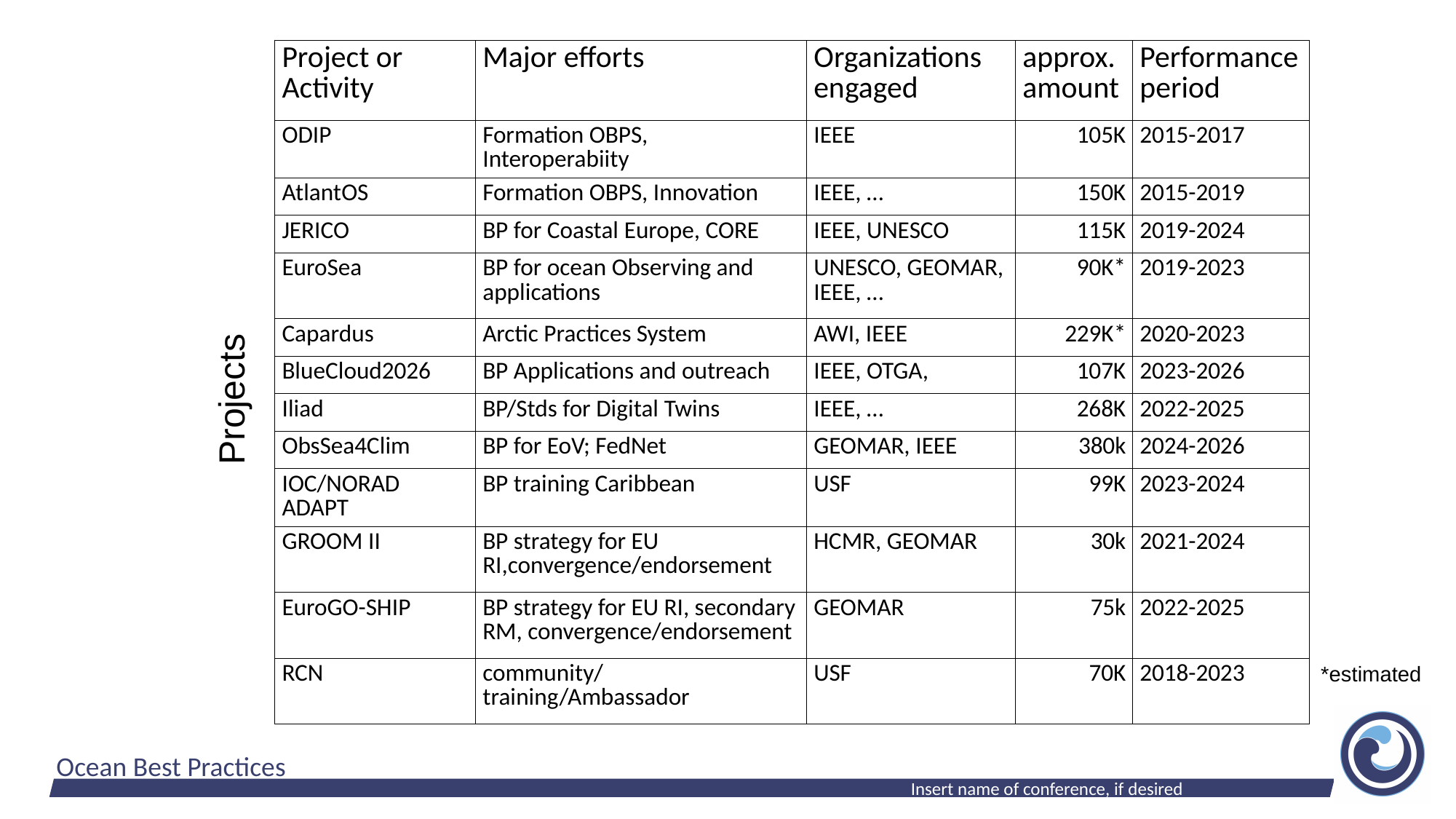

| Project or Activity | Major efforts | Organizations engaged | approx. amount | Performance period |
| --- | --- | --- | --- | --- |
| ODIP | Formation OBPS, Interoperabiity | IEEE | 105K | 2015-2017 |
| AtlantOS | Formation OBPS, Innovation | IEEE, … | 150K | 2015-2019 |
| JERICO | BP for Coastal Europe, CORE | IEEE, UNESCO | 115K | 2019-2024 |
| EuroSea | BP for ocean Observing and applications | UNESCO, GEOMAR, IEEE, … | 90K\* | 2019-2023 |
| Capardus | Arctic Practices System | AWI, IEEE | 229K\* | 2020-2023 |
| BlueCloud2026 | BP Applications and outreach | IEEE, OTGA, | 107K | 2023-2026 |
| Iliad | BP/Stds for Digital Twins | IEEE, … | 268K | 2022-2025 |
| ObsSea4Clim | BP for EoV; FedNet | GEOMAR, IEEE | 380k | 2024-2026 |
| IOC/NORAD ADAPT | BP training Caribbean | USF | 99K | 2023-2024 |
| GROOM II | BP strategy for EU RI,convergence/endorsement | HCMR, GEOMAR | 30k | 2021-2024 |
| EuroGO-SHIP | BP strategy for EU RI, secondary RM, convergence/endorsement | GEOMAR | 75k | 2022-2025 |
| RCN | community/ training/Ambassador | USF | 70K | 2018-2023 |
Projects
*estimated